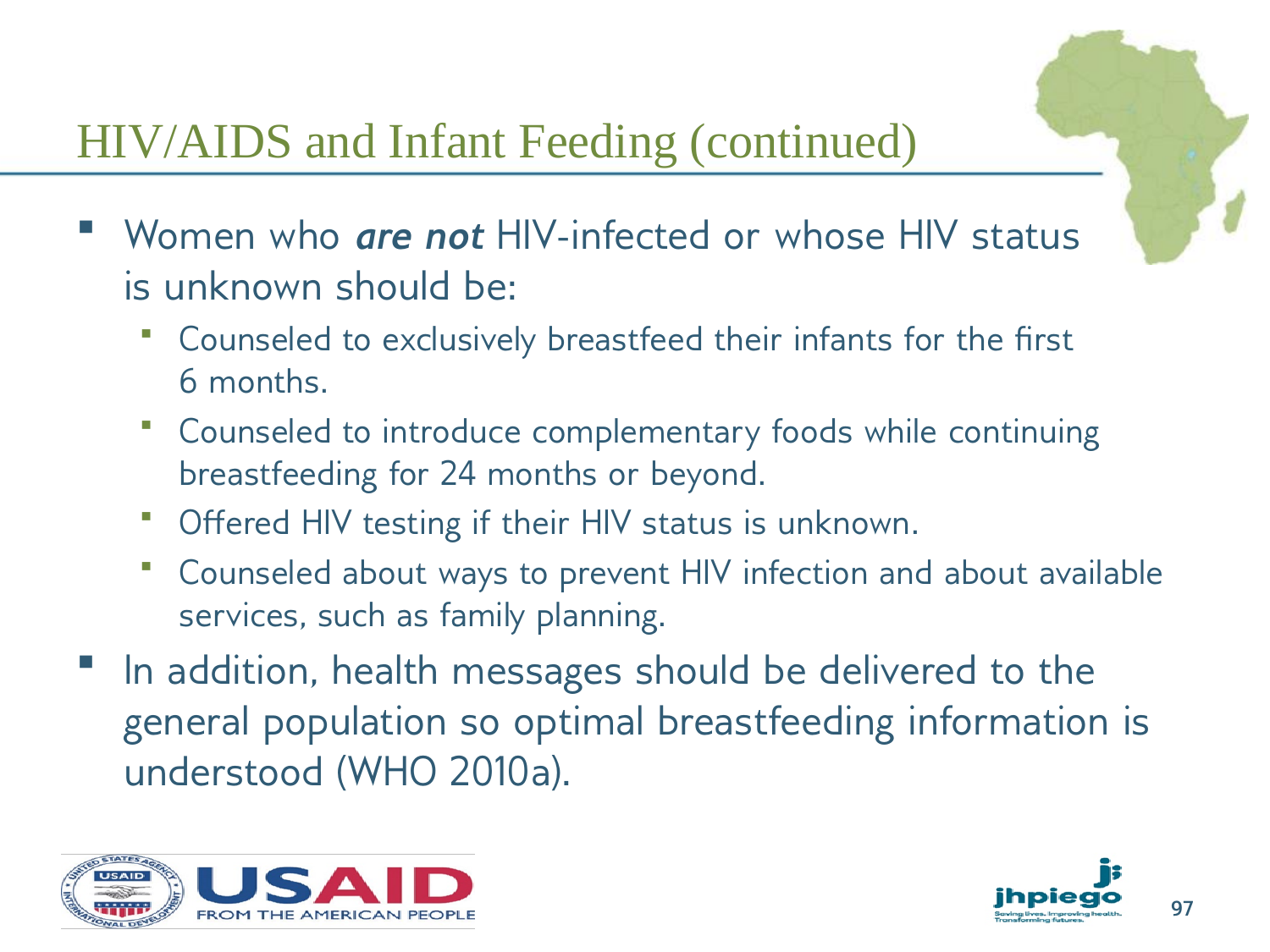

# HIV/AIDS and Infant Feeding (continued)
Women who are not HIV-infected or whose HIV status
is unknown should be:
Counseled to exclusively breastfeed their infants for the first
6 months.
Counseled to introduce complementary foods while continuing breastfeeding for 24 months or beyond.
Offered HIV testing if their HIV status is unknown.
Counseled about ways to prevent HIV infection and about available services, such as family planning.
In addition, health messages should be delivered to the general population so optimal breastfeeding information is understood (WHO 2010a).
97